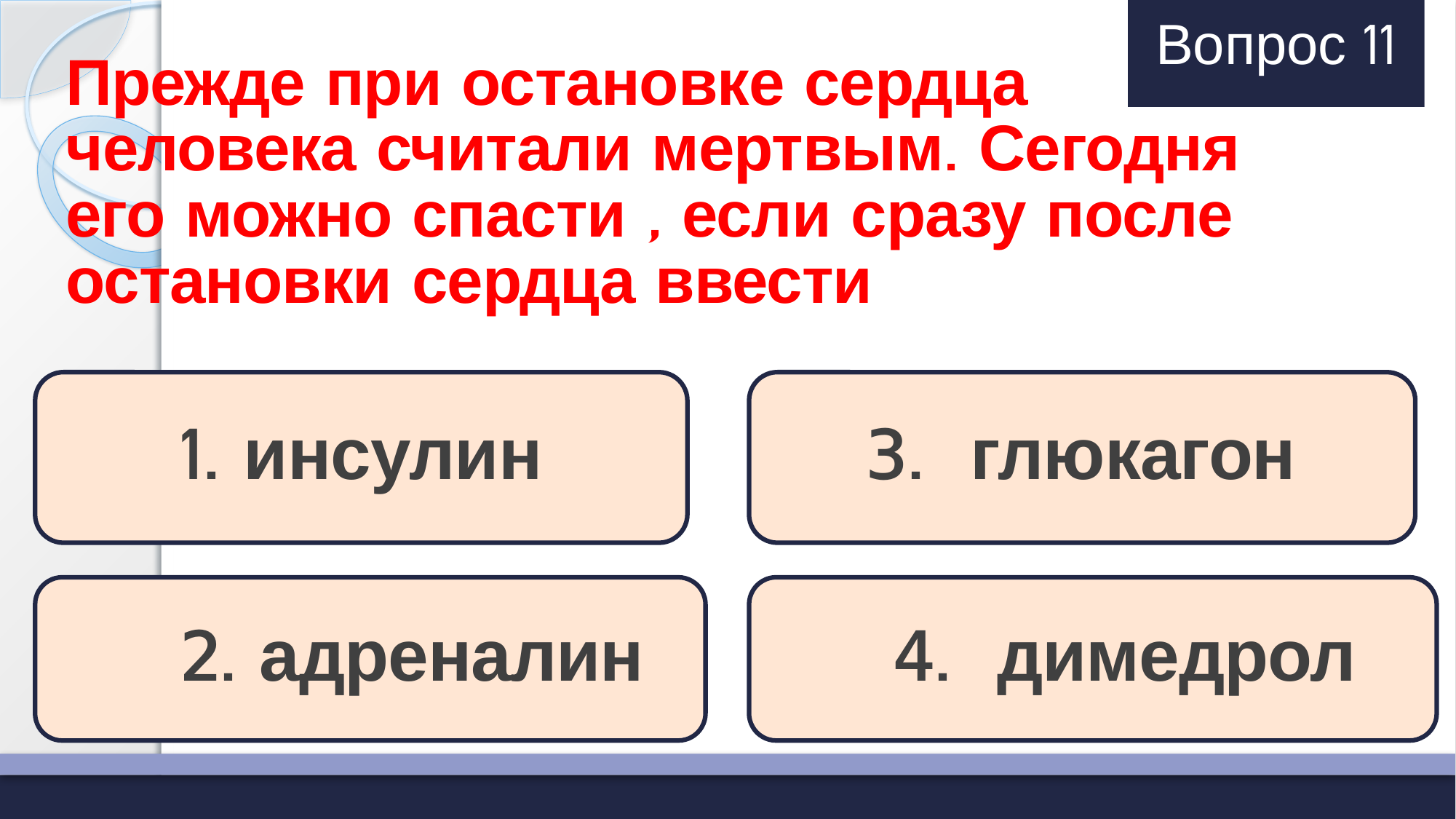

# Вопрос 11
Прежде при остановке сердца человека считали мертвым. Сегодня его можно спасти , если сразу после остановки сердца ввести
1. инсулин
3.  глюкагон
    2. адреналин
   4.  димедрол